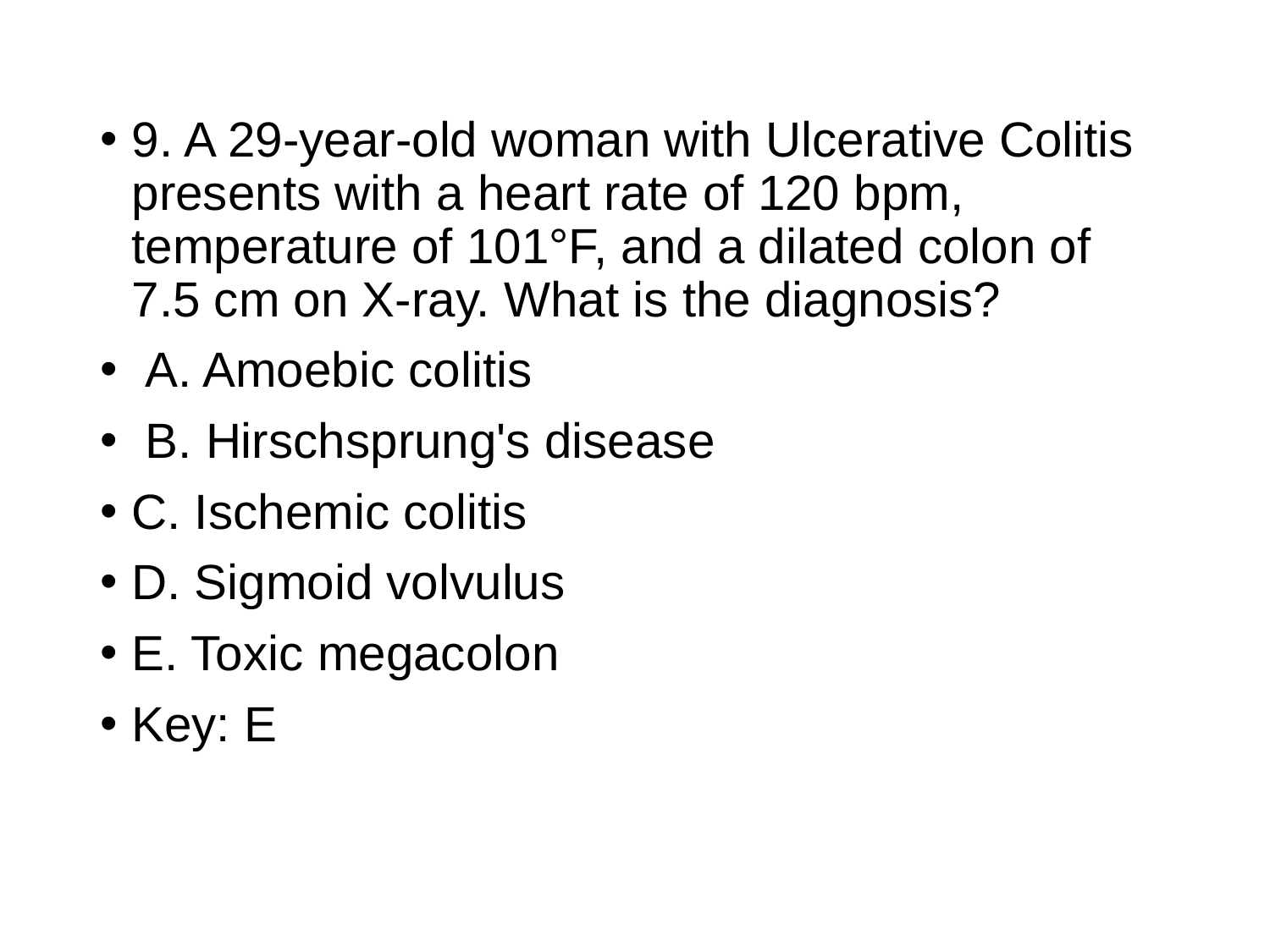

9. A 29-year-old woman with Ulcerative Colitis presents with a heart rate of 120 bpm, temperature of 101°F, and a dilated colon of 7.5 cm on X-ray. What is the diagnosis?
 A. Amoebic colitis
 B. Hirschsprung's disease
C. Ischemic colitis
D. Sigmoid volvulus
E. Toxic megacolon
Key: E